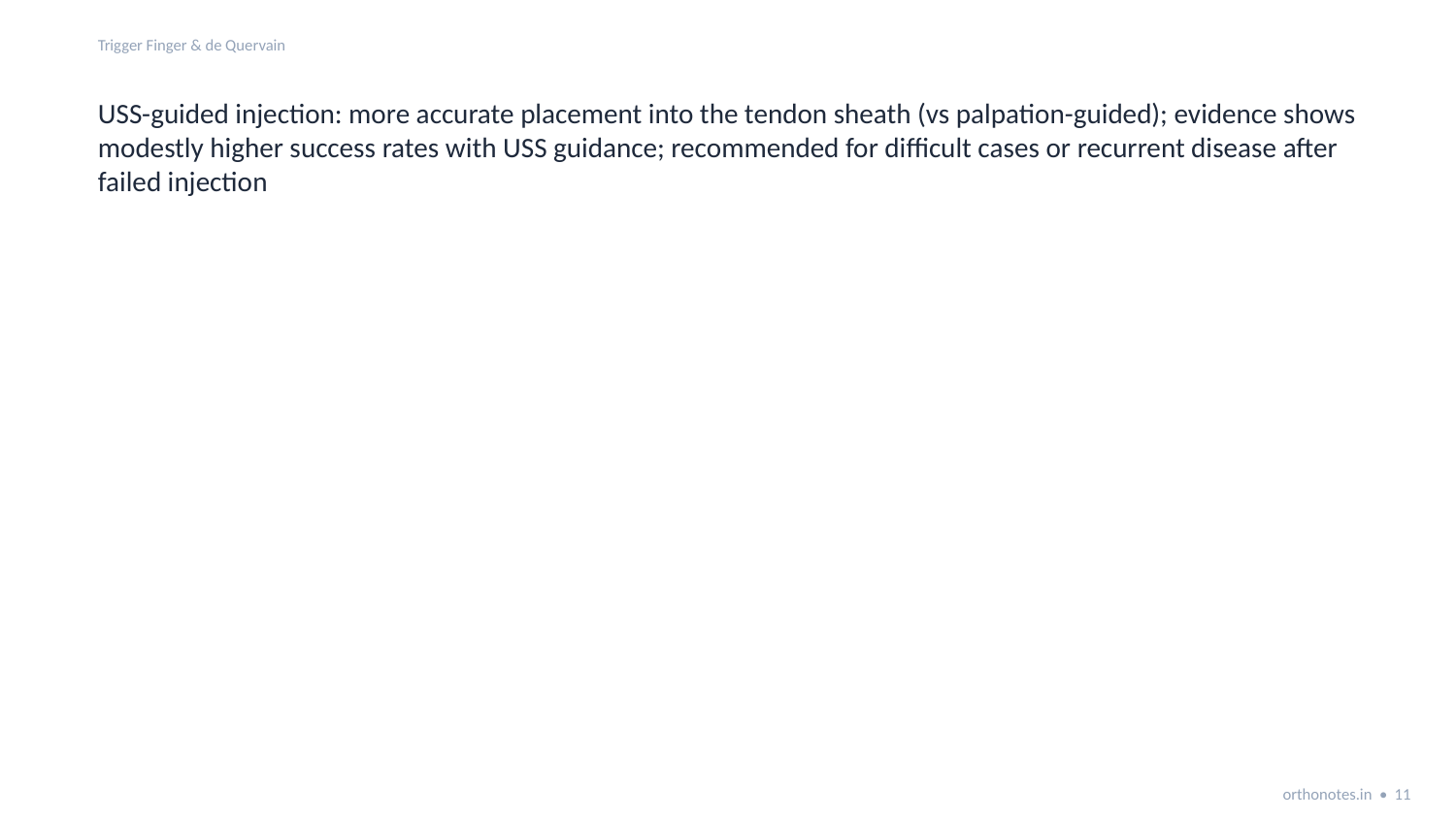

Trigger Finger & de Quervain
USS-guided injection: more accurate placement into the tendon sheath (vs palpation-guided); evidence shows modestly higher success rates with USS guidance; recommended for difficult cases or recurrent disease after failed injection
orthonotes.in  •  11